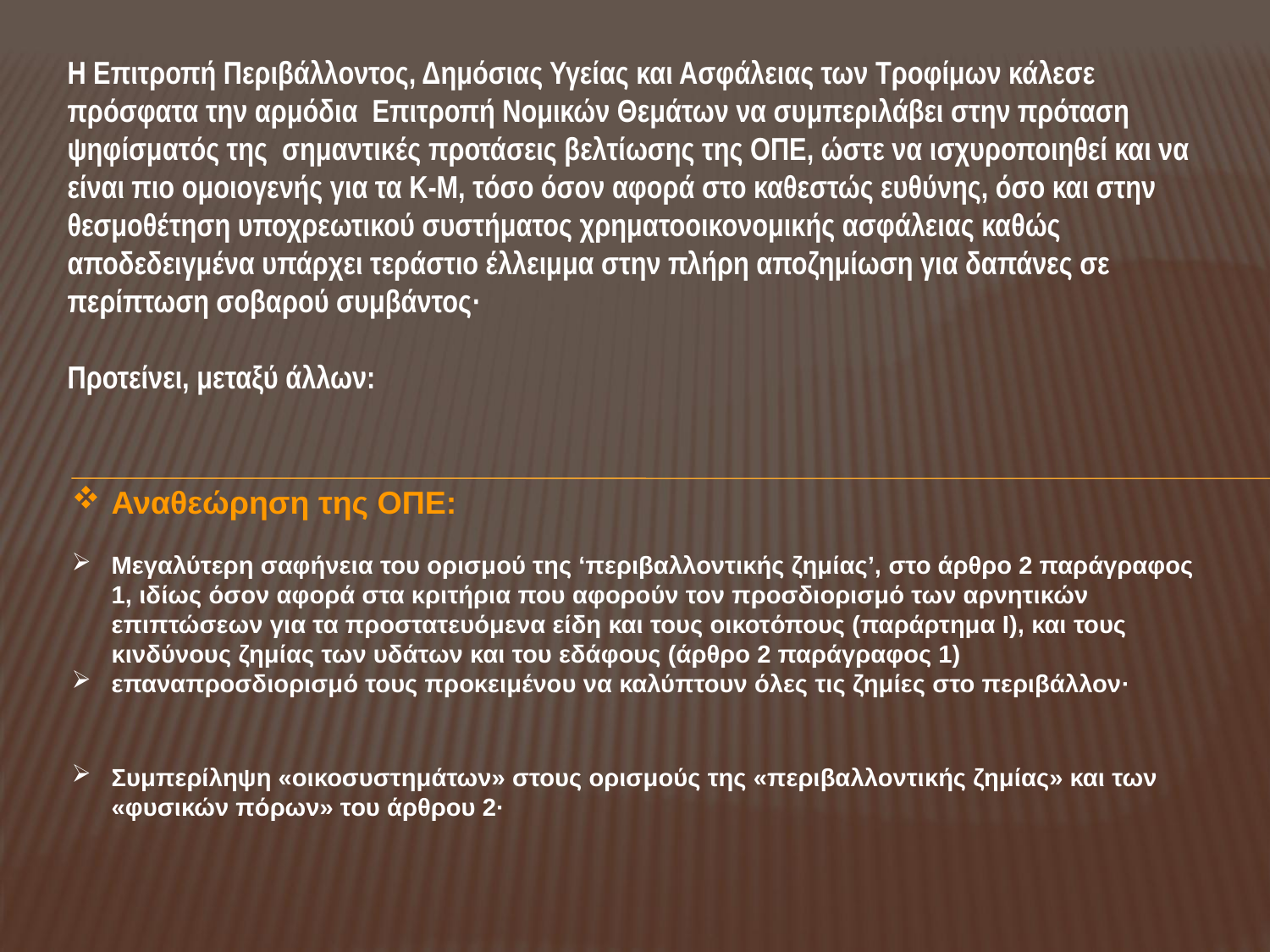

Η Επιτροπή Περιβάλλοντος, Δημόσιας Υγείας και Ασφάλειας των Τροφίμων κάλεσε πρόσφατα την αρμόδια  Επιτροπή Νομικών Θεμάτων να συμπεριλάβει στην πρόταση ψηφίσματός της  σημαντικές προτάσεις βελτίωσης της ΟΠΕ, ώστε να ισχυροποιηθεί και να είναι πιο ομοιογενής για τα Κ-Μ, τόσο όσον αφορά στο καθεστώς ευθύνης, όσο και στην θεσμοθέτηση υποχρεωτικού συστήματος χρηματοοικονομικής ασφάλειας καθώς αποδεδειγμένα υπάρχει τεράστιο έλλειμμα στην πλήρη αποζημίωση για δαπάνες σε περίπτωση σοβαρού συμβάντος·

Προτείνει, μεταξύ άλλων:
Αναθεώρηση της ΟΠΕ:

Μεγαλύτερη σαφήνεια του ορισμού της ‘περιβαλλοντικής ζημίας’, στο άρθρο 2 παράγραφος 1, ιδίως όσον αφορά στα κριτήρια που αφορούν τον προσδιορισμό των αρνητικών επιπτώσεων για τα προστατευόμενα είδη και τους οικοτόπους (παράρτημα Ι), και τους κινδύνους ζημίας των υδάτων και του εδάφους (άρθρο 2 παράγραφος 1)
επαναπροσδιορισμό τους προκειμένου να καλύπτουν όλες τις ζημίες στο περιβάλλον·
Συμπερίληψη «οικοσυστημάτων» στους ορισμούς της «περιβαλλοντικής ζημίας» και των «φυσικών πόρων» του άρθρου 2·